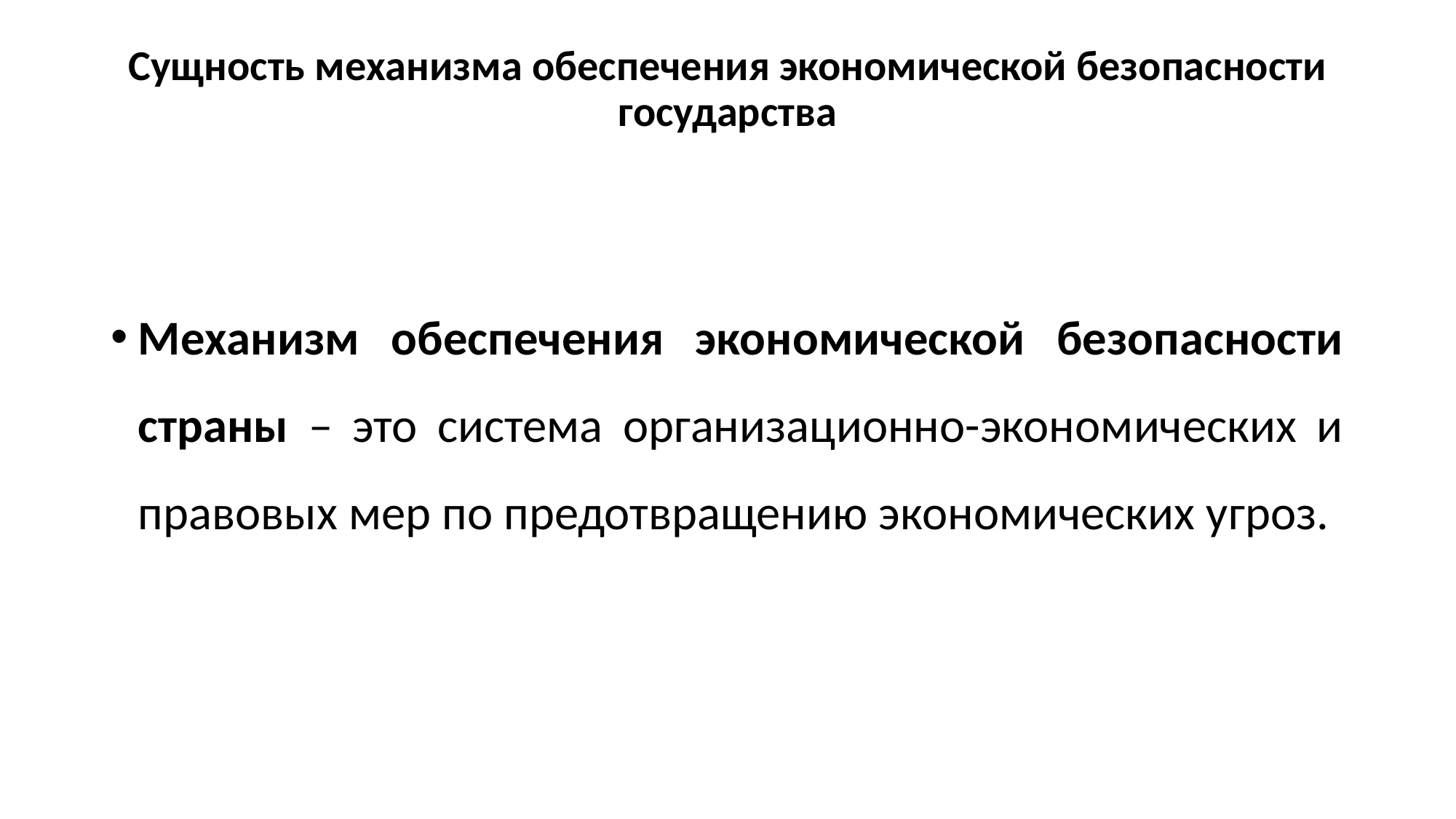

# Сущность механизма обеспечения экономической безопасности государства

Механизм обеспечения экономической безопасности страны – это система организационно-экономических и правовых мер по предотвращению экономических угроз.